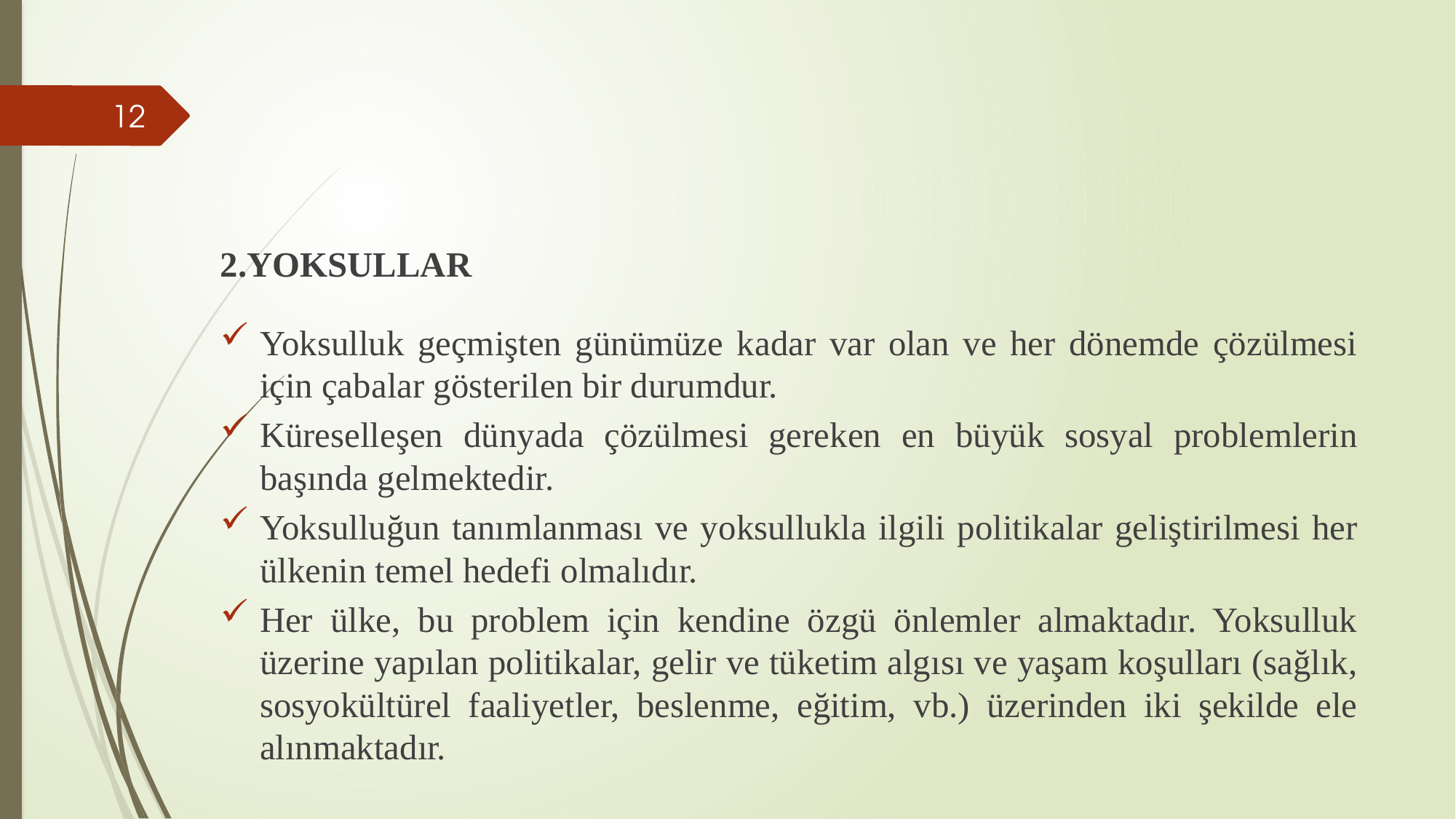

#

2.YOKSULLAR

Yoksulluk geçmişten günümüze kadar var olan ve her dönemde çözülmesi için çabalar gösterilen bir durumdur.
Küreselleşen dünyada çözülmesi gereken en büyük sosyal problemlerin başında gelmektedir.
Yoksulluğun tanımlanması ve yoksullukla ilgili politikalar geliştirilmesi her ülkenin temel hedefi olmalıdır.
Her ülke, bu problem için kendine özgü önlemler almaktadır. Yoksulluk üzerine yapılan politikalar, gelir ve tüketim algısı ve yaşam koşulları (sağlık, sosyokültürel faaliyetler, beslenme, eğitim, vb.) üzerinden iki şekilde ele alınmaktadır.

12